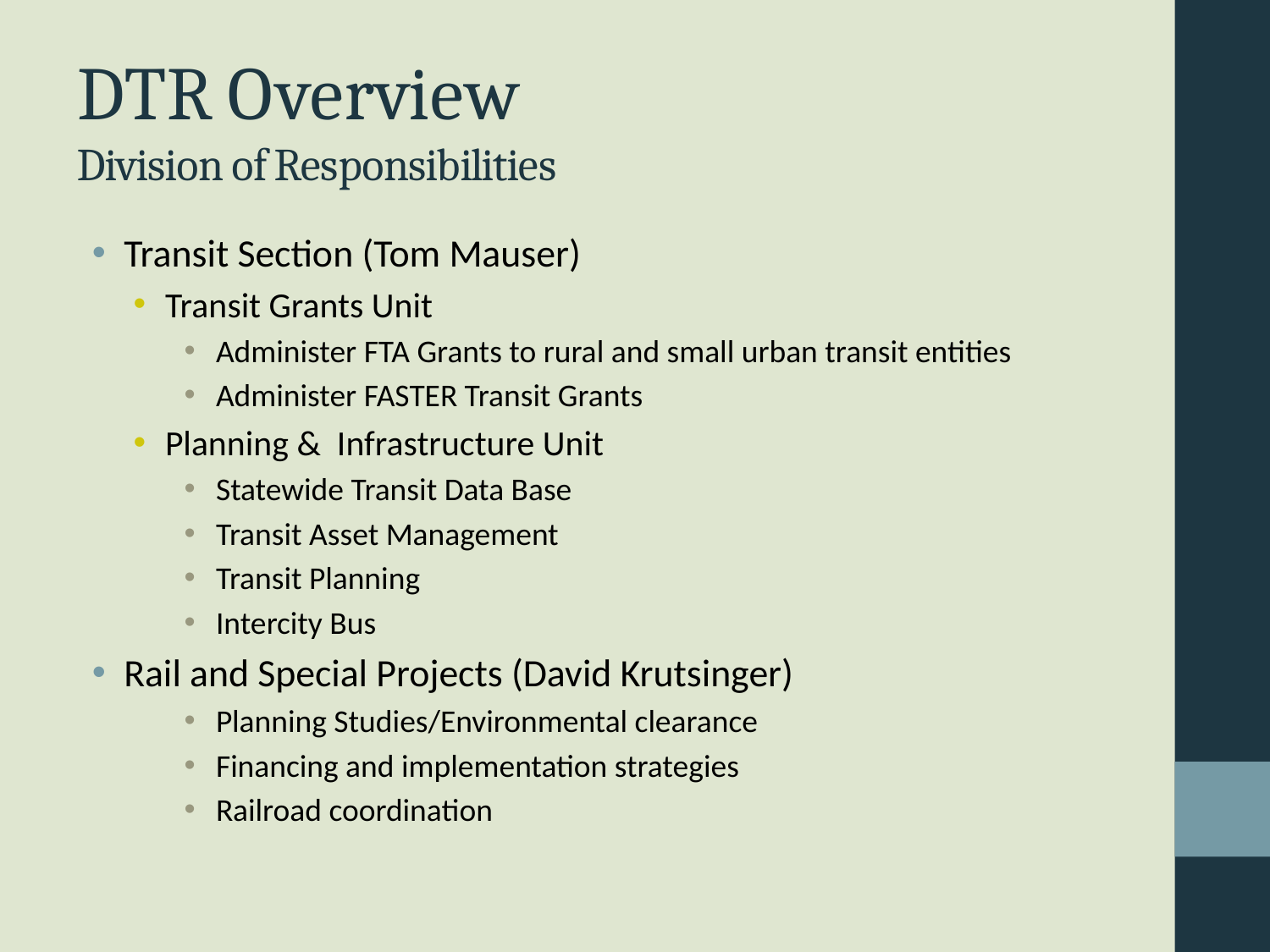

# DTR Overview Division of Responsibilities
Transit Section (Tom Mauser)
Transit Grants Unit
Administer FTA Grants to rural and small urban transit entities
Administer FASTER Transit Grants
Planning &  Infrastructure Unit
Statewide Transit Data Base
Transit Asset Management
Transit Planning
Intercity Bus
Rail and Special Projects (David Krutsinger)
Planning Studies/Environmental clearance
Financing and implementation strategies
Railroad coordination